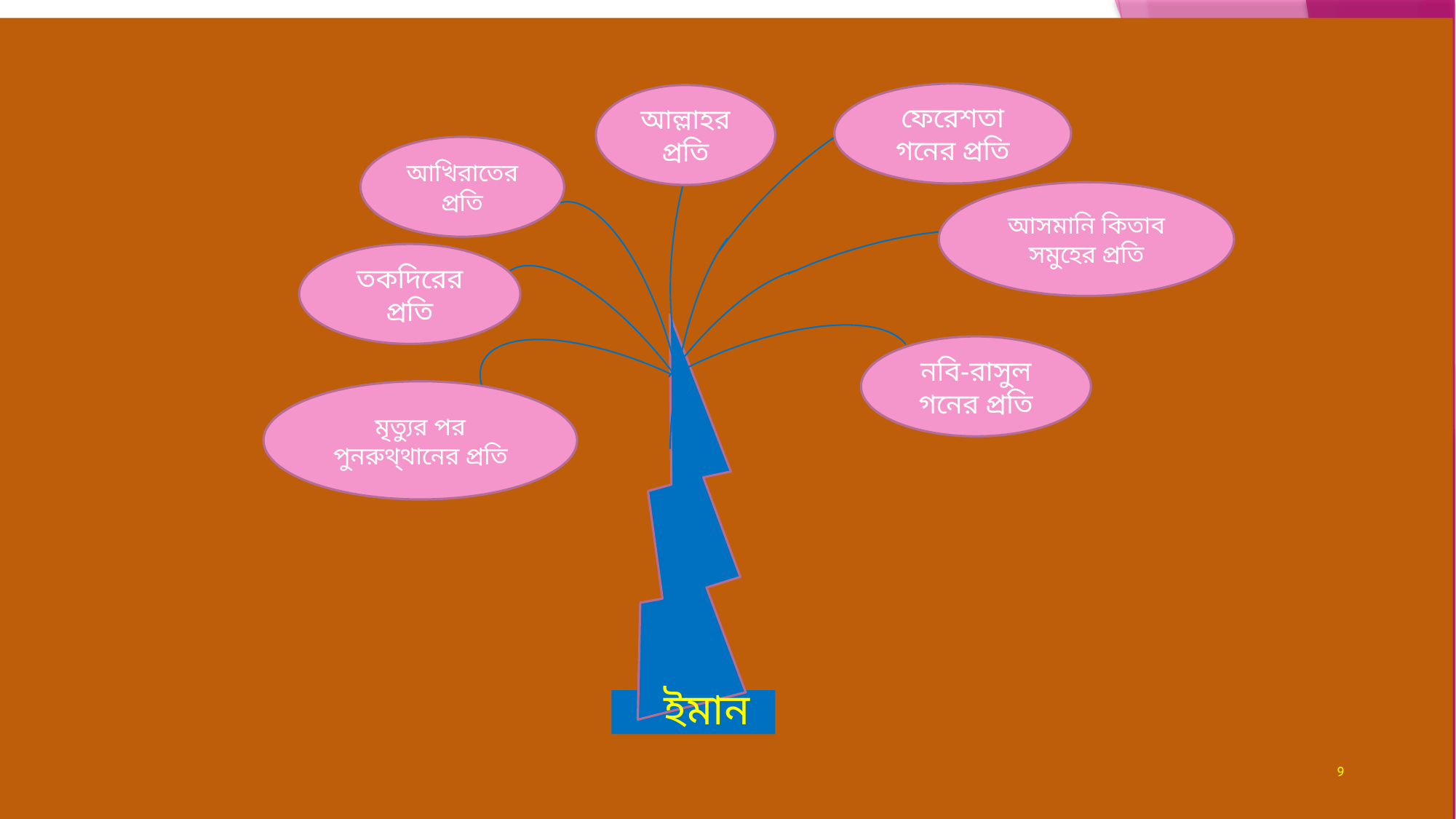

ইমান

ফেরেশতা গনের প্রতি
আল্লাহর প্রতি
আখিরাতের প্রতি
আসমানি কিতাব সমুহের প্রতি
তকদিরের প্রতি
নবি-রাসুল গনের প্রতি
মৃত্যুর পর পুনরুথ্থানের প্রতি
9